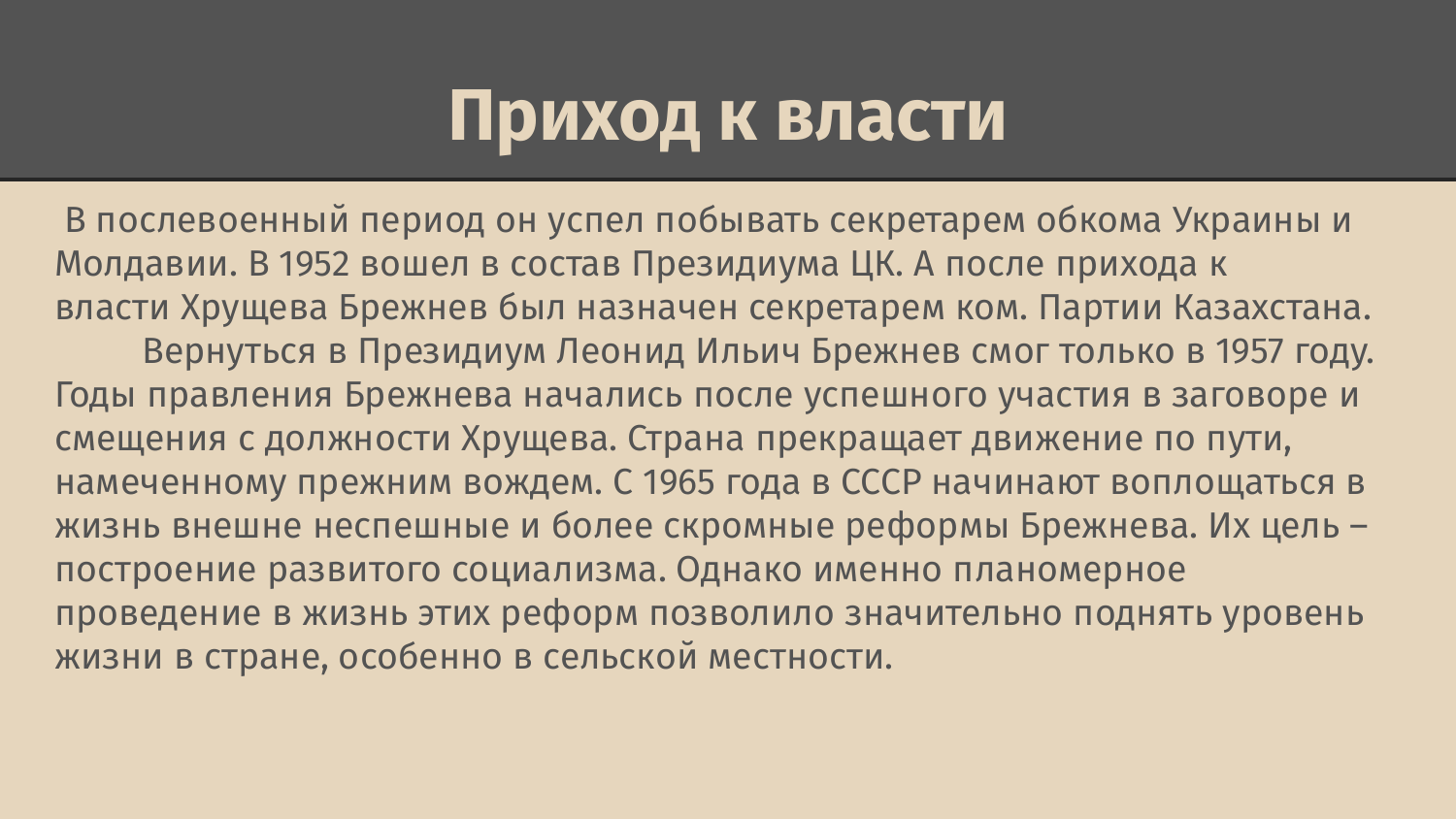

# Приход к власти
 В послевоенный период он успел побывать секретарем обкома Украины и Молдавии. В 1952 вошел в состав Президиума ЦК. А после прихода к власти Хрущева Брежнев был назначен секретарем ком. Партии Казахстана.
         Вернуться в Президиум Леонид Ильич Брежнев смог только в 1957 году. Годы правления Брежнева начались после успешного участия в заговоре и смещения с должности Хрущева. Страна прекращает движение по пути, намеченному прежним вождем. С 1965 года в СССР начинают воплощаться в жизнь внешне неспешные и более скромные реформы Брежнева. Их цель – построение развитого социализма. Однако именно планомерное проведение в жизнь этих реформ позволило значительно поднять уровень жизни в стране, особенно в сельской местности.